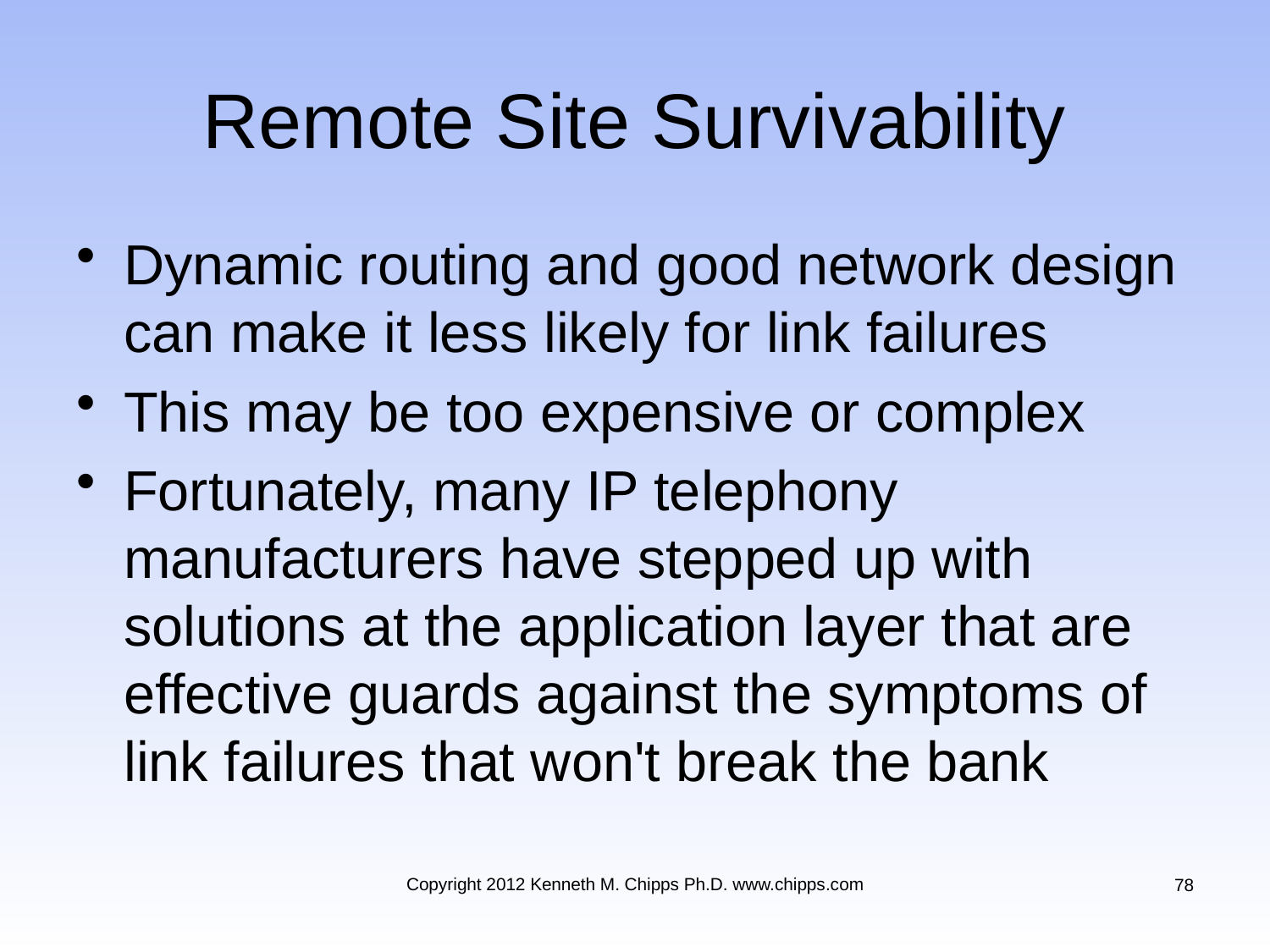

# Remote Site Survivability
Dynamic routing and good network design can make it less likely for link failures
This may be too expensive or complex
Fortunately, many IP telephony manufacturers have stepped up with solutions at the application layer that are effective guards against the symptoms of link failures that won't break the bank
Copyright 2012 Kenneth M. Chipps Ph.D. www.chipps.com
78